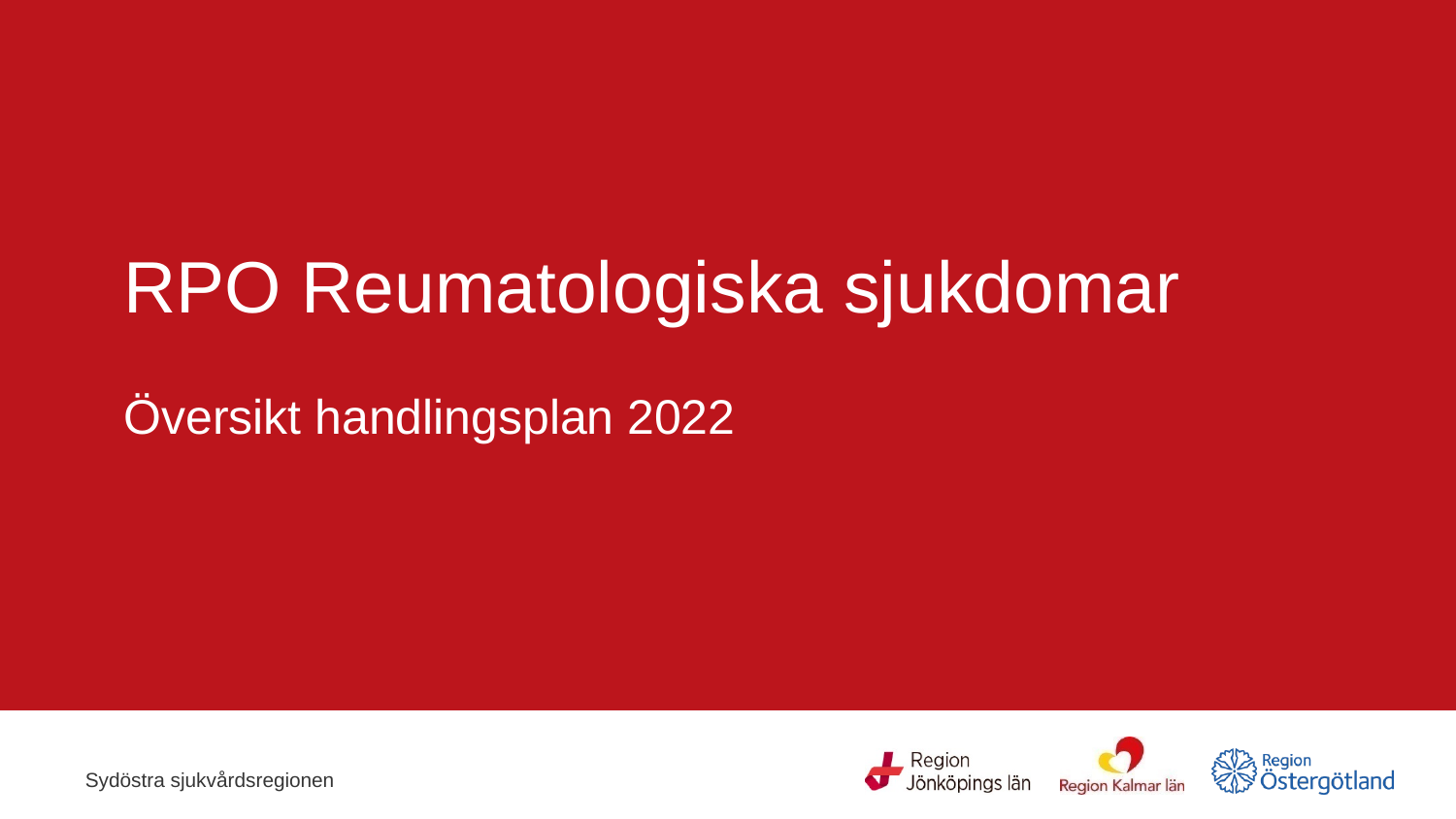

# RPO Reumatologiska sjukdomar Översikt handlingsplan 2022